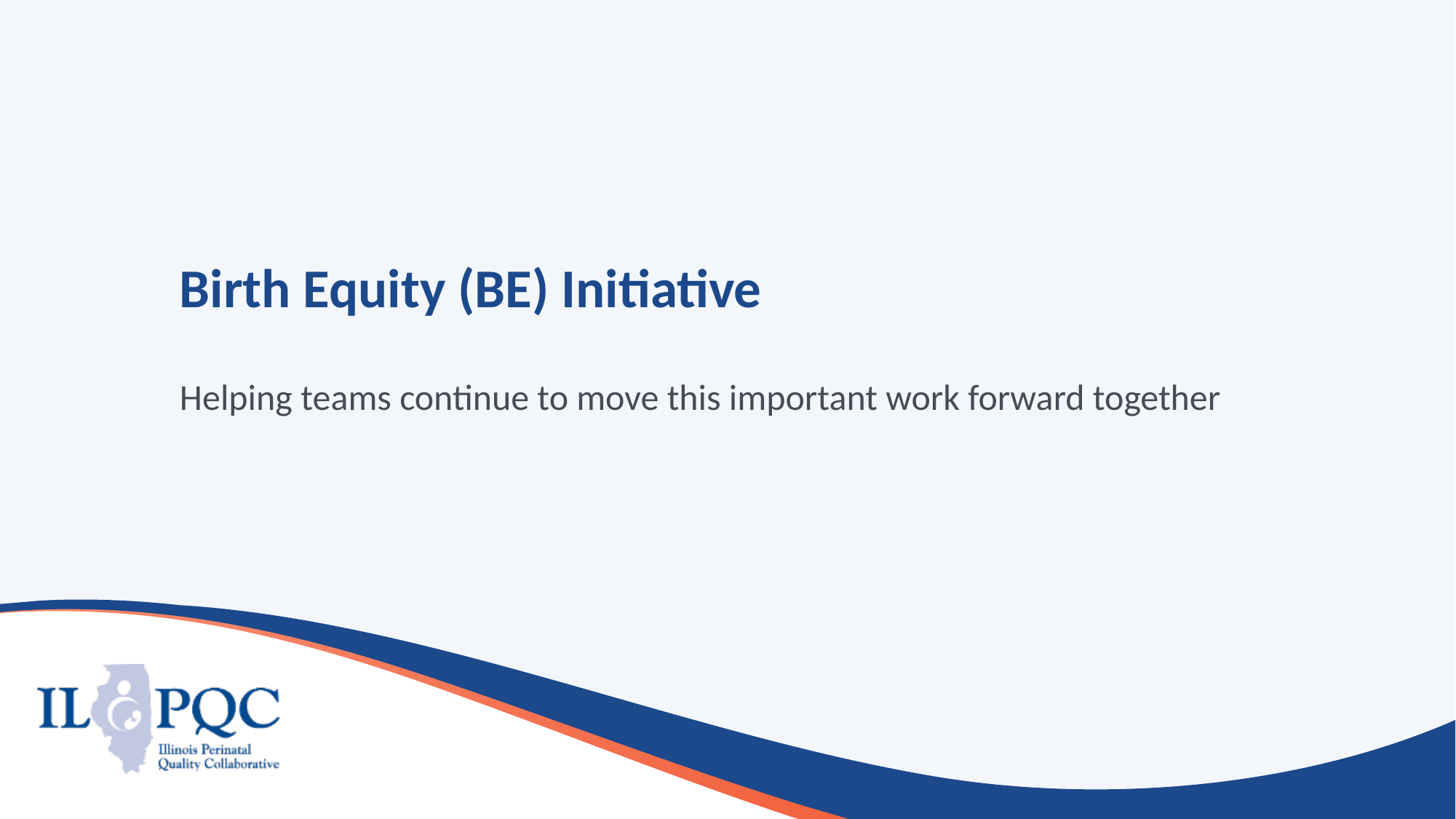

# Birth Equity (BE) Initiative
Helping teams continue to move this important work forward together